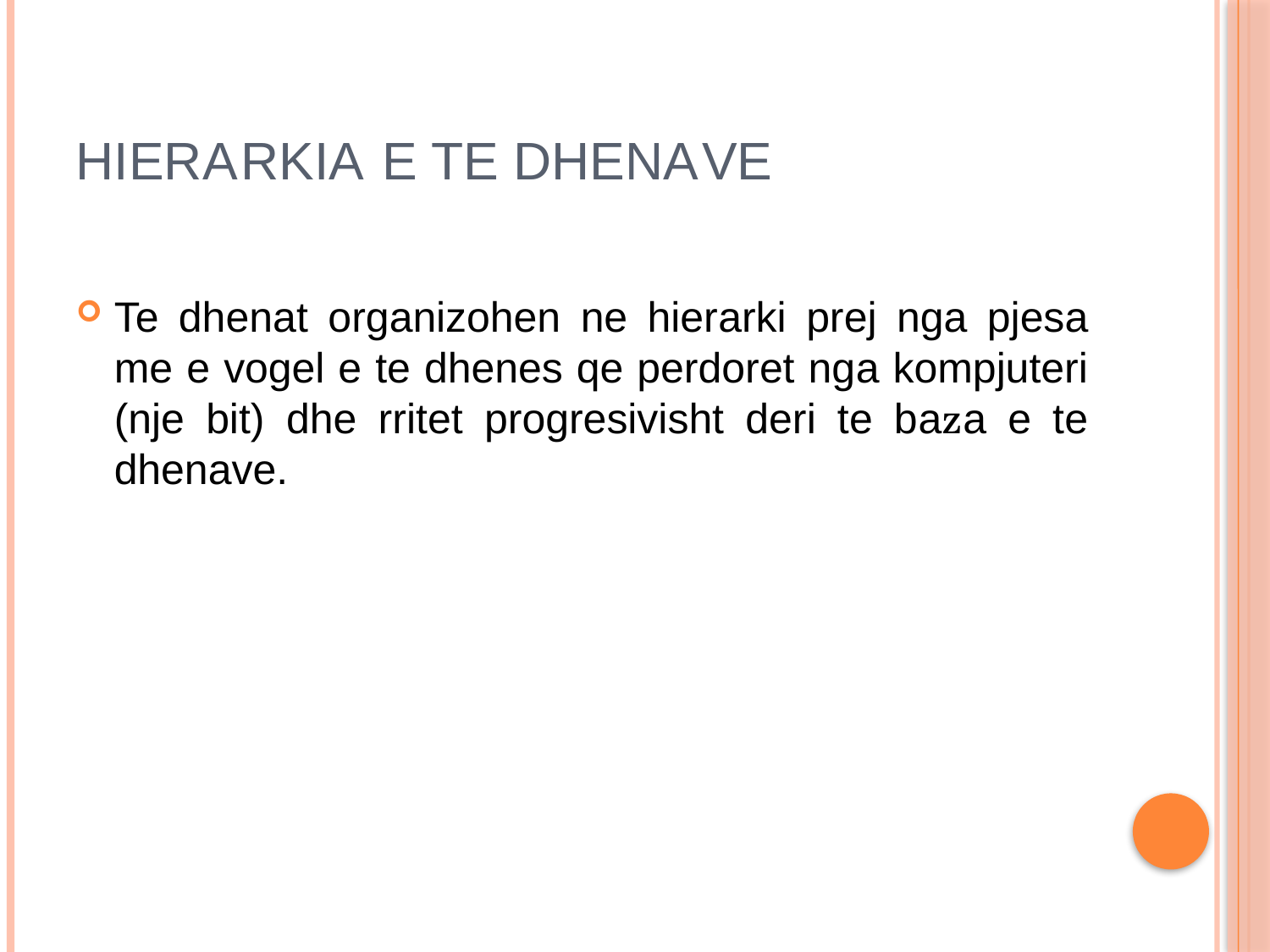

# Hierarkia e te dhenave

Te dhenat organizohen ne hierarki prej nga pjesa me e vogel e te dhenes qe perdoret nga kompjuteri (nje bit) dhe rritet progresivisht deri te baza e te dhenave.